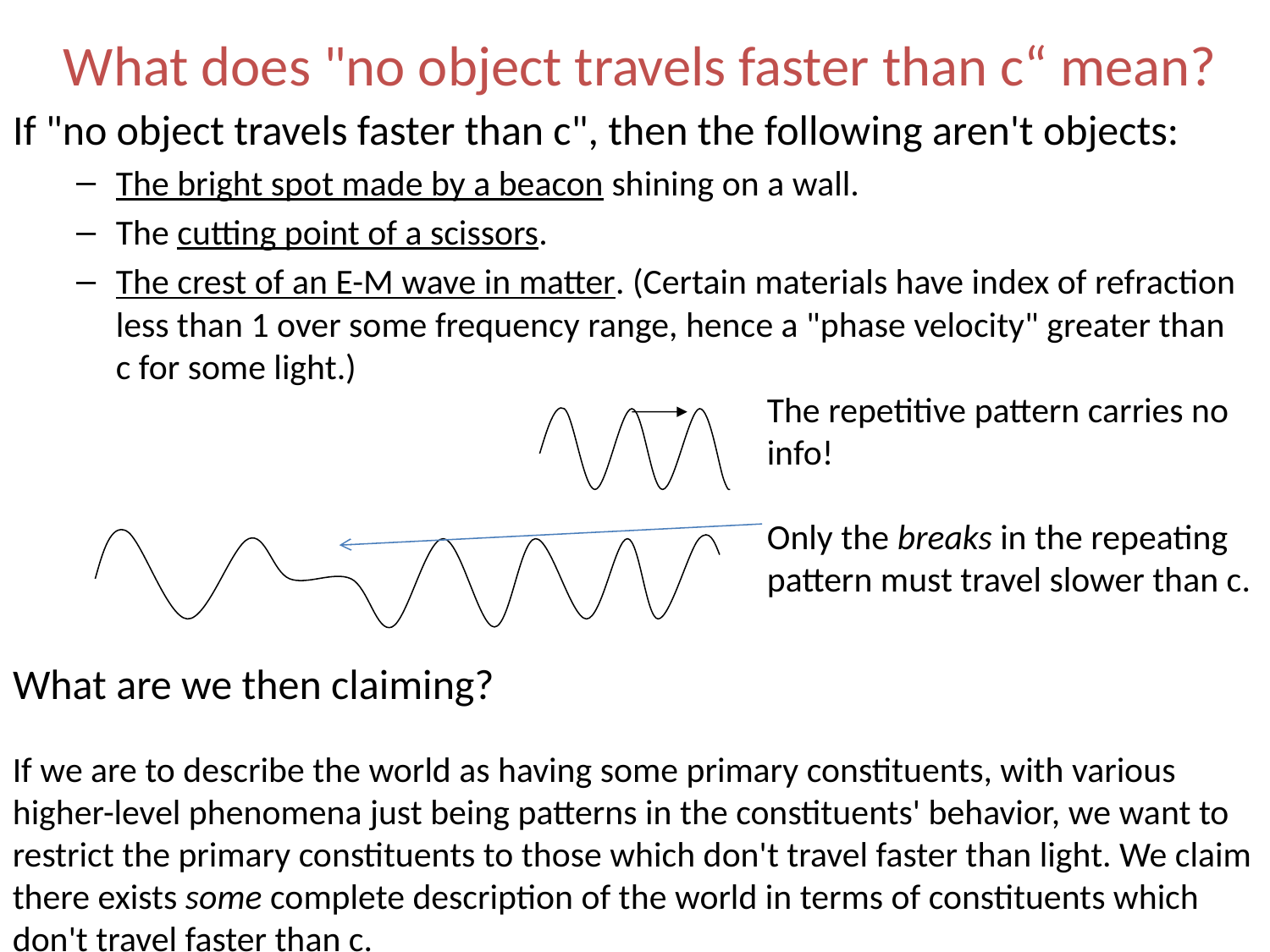

# What does "no object travels faster than c“ mean?
If "no object travels faster than c", then the following aren't objects:
The bright spot made by a beacon shining on a wall.
The cutting point of a scissors.
The crest of an E-M wave in matter. (Certain materials have index of refraction less than 1 over some frequency range, hence a "phase velocity" greater than c for some light.)

What are we then claiming?

The repetitive pattern carries no info!
Only the breaks in the repeating pattern must travel slower than c.

If we are to describe the world as having some primary constituents, with various higher-level phenomena just being patterns in the constituents' behavior, we want to restrict the primary constituents to those which don't travel faster than light. We claim there exists some complete description of the world in terms of constituents which don't travel faster than c.